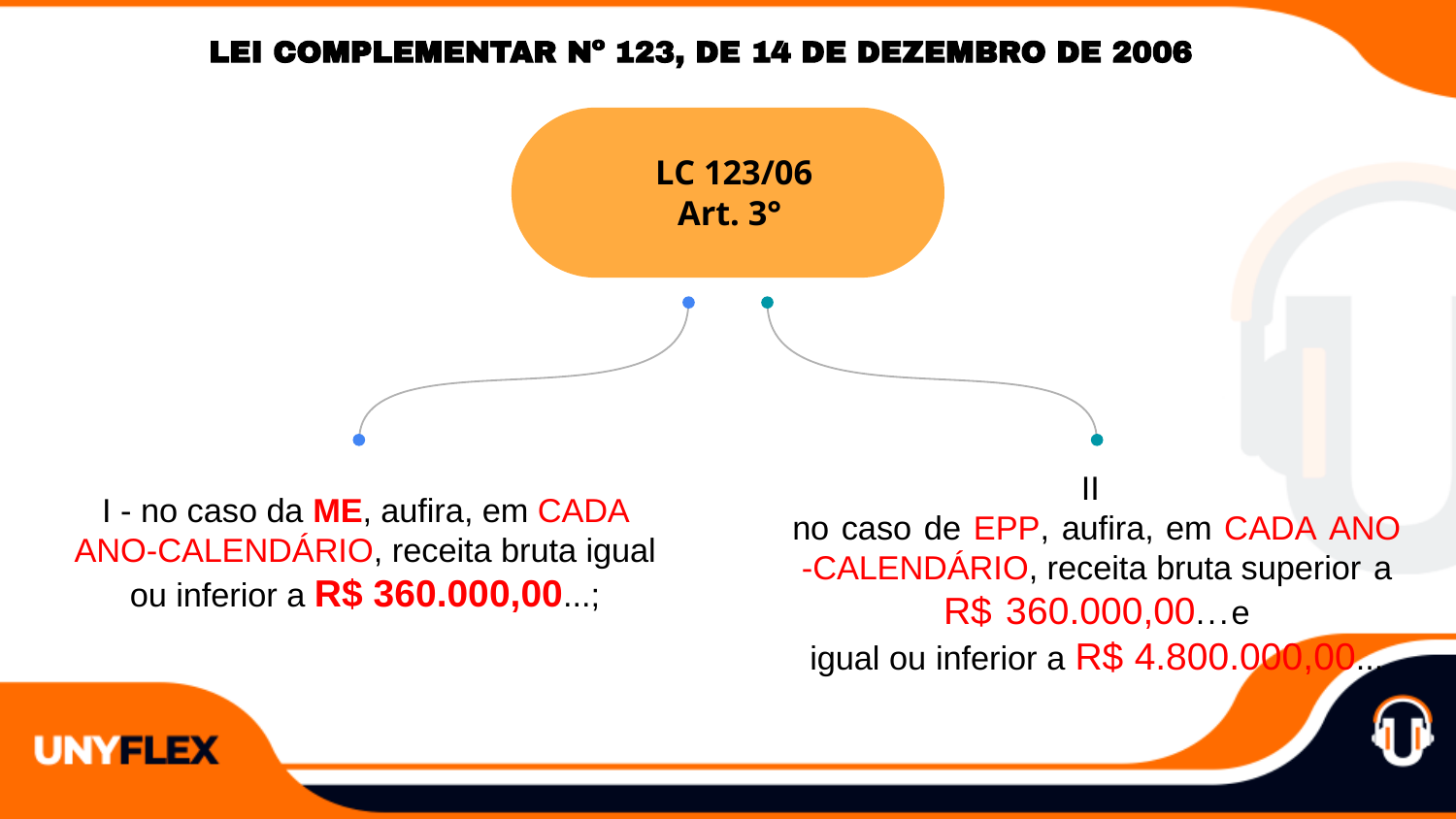

LEI COMPLEMENTAR Nº 123, DE 14 DE DEZEMBRO DE 2006

LC 123/06
Art. 3°

II  no caso de EPP, aufira, em CADA ANO-CALENDÁRIO, receita bruta superior a R$ 360.000,00...e igual ou inferior a R$ 4.800.000,00...
I - no caso da ME, aufira, em CADA ANO-CALENDÁRIO, receita bruta igual ou inferior a R$ 360.000,00...;